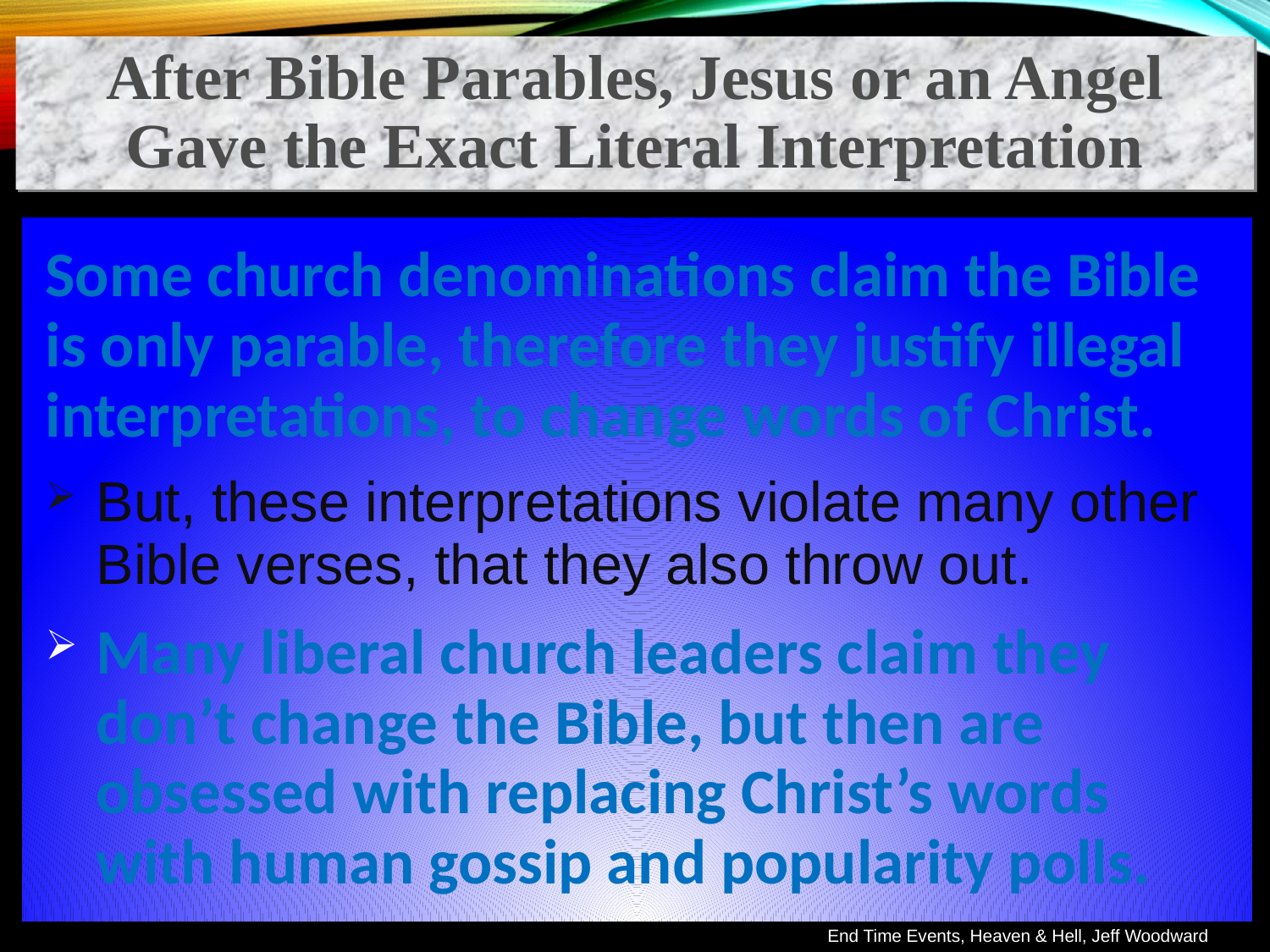

After Bible Parables, Jesus or an Angel Gave the Exact Literal Interpretation
Some church denominations claim the Bible is only parable, therefore they justify illegal interpretations, to change words of Christ.
But, these interpretations violate many other Bible verses, that they also throw out.
Many liberal church leaders claim they don’t change the Bible, but then are obsessed with replacing Christ’s words with human gossip and popularity polls.
End Time Events, Heaven & Hell, Jeff Woodward